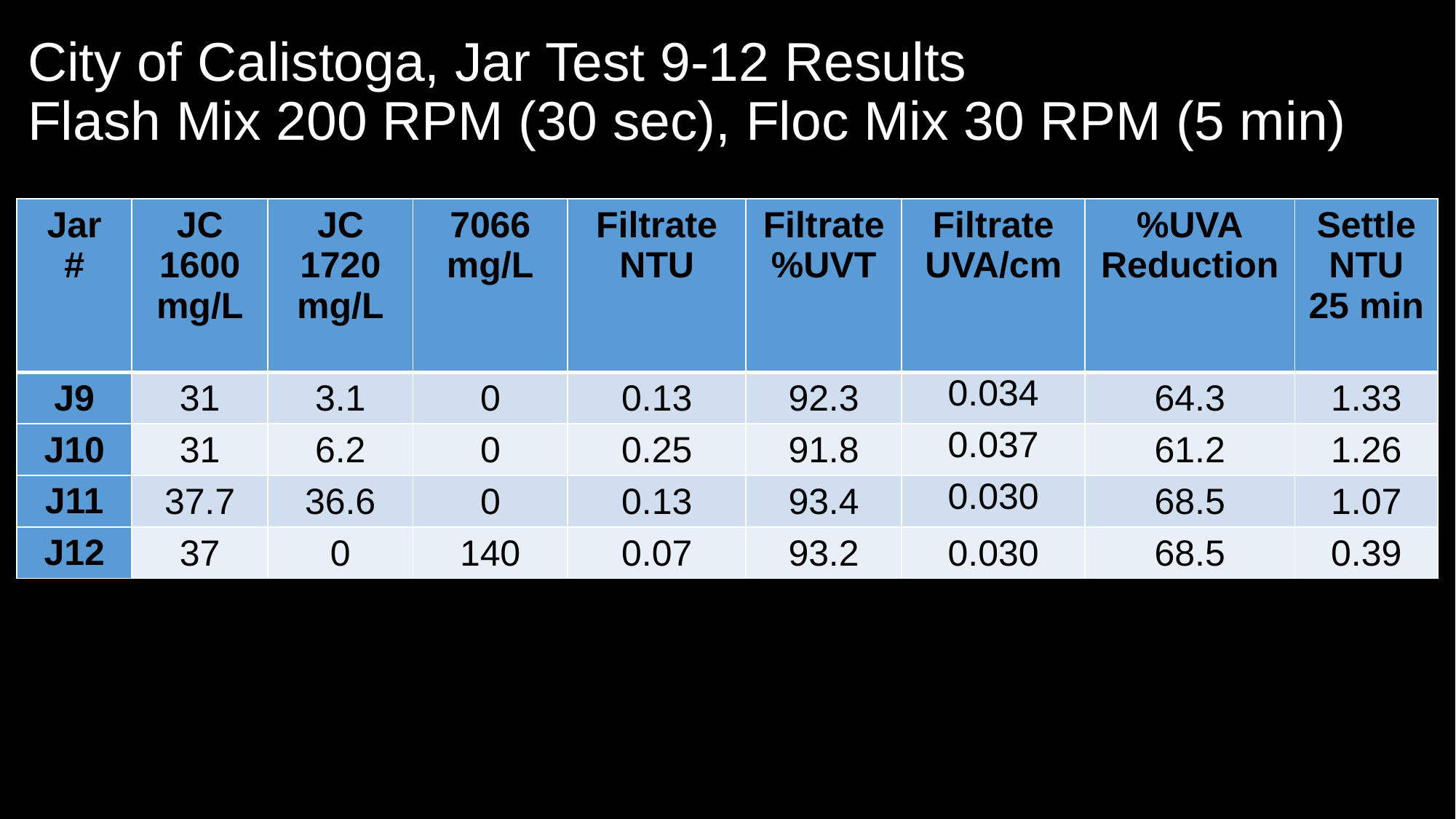

# City of Calistoga, Jar Test 9-12 Results Flash Mix 200 RPM (30 sec), Floc Mix 30 RPM (5 min)
| Jar # | JC 1600 mg/L | JC 1720 mg/L | 7066 mg/L | Filtrate NTU | Filtrate %UVT | Filtrate UVA/cm | %UVA Reduction | Settle NTU 25 min |
| --- | --- | --- | --- | --- | --- | --- | --- | --- |
| J9 | 31 | 3.1 | 0 | 0.13 | 92.3 | 0.034 | 64.3 | 1.33 |
| J10 | 31 | 6.2 | 0 | 0.25 | 91.8 | 0.037 | 61.2 | 1.26 |
| J11 | 37.7 | 36.6 | 0 | 0.13 | 93.4 | 0.030 | 68.5 | 1.07 |
| J12 | 37 | 0 | 140 | 0.07 | 93.2 | 0.030 | 68.5 | 0.39 |